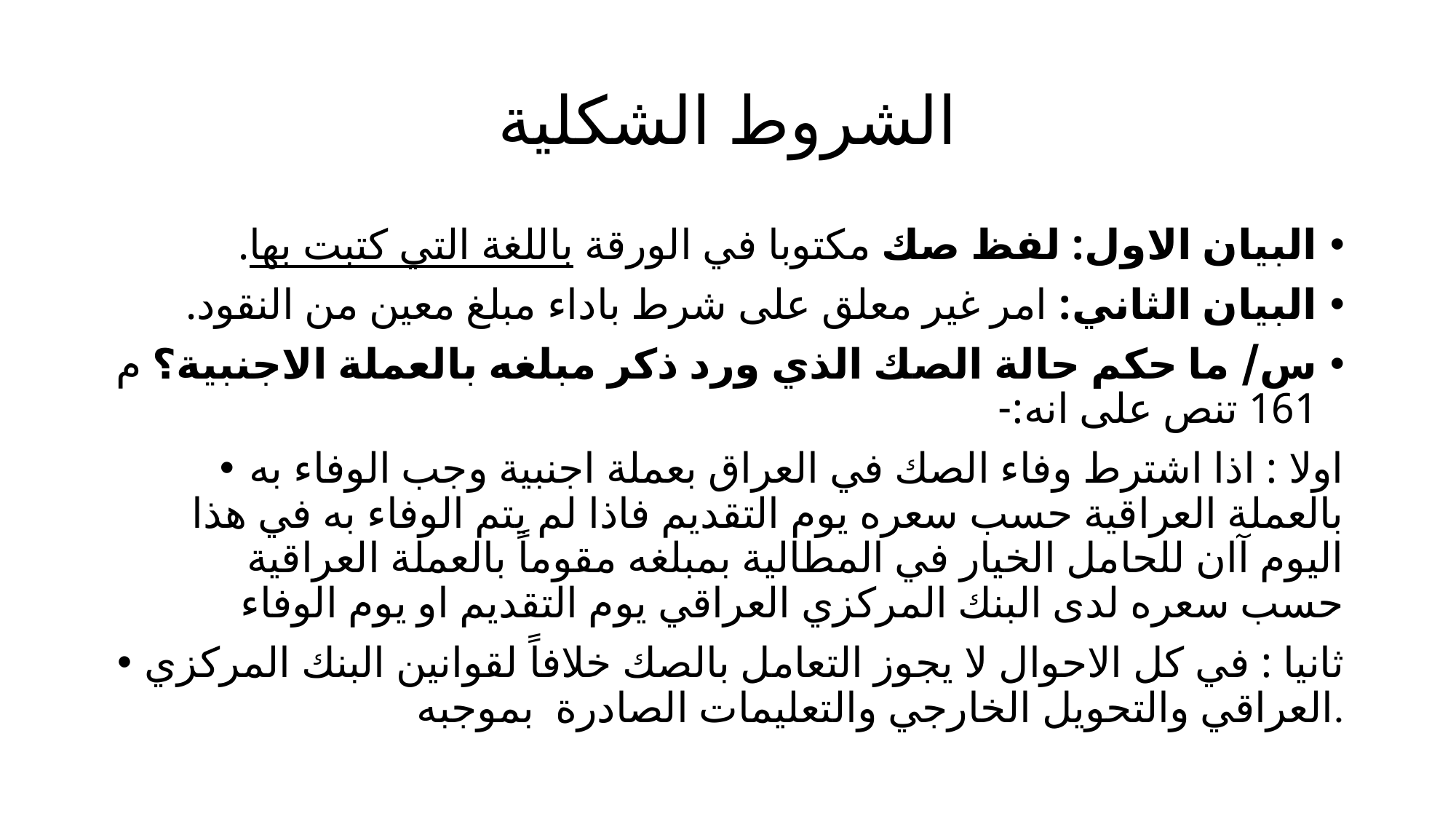

# الشروط الشكلية
البيان الاول: لفظ صك مكتوبا في الورقة باللغة التي كتبت بها.
البيان الثاني: امر غير معلق على شرط باداء مبلغ معين من النقود.
س/ ما حكم حالة الصك الذي ورد ذكر مبلغه بالعملة الاجنبية؟ م 161 تنص على انه:-
اولا : اذا اشترط وفاء الصك في العراق بعملة اجنبية وجب الوفاء به بالعملة العراقية حسب سعره يوم التقديم فاذا لم يتم الوفاء به في هذا اليوم آان للحامل الخيار في المطالية بمبلغه مقوماً بالعملة العراقية حسب سعره لدى البنك المركزي العراقي يوم التقديم او يوم الوفاء
ثانيا : في كل الاحوال لا يجوز التعامل بالصك خلافاً لقوانين البنك المركزي العراقي والتحويل الخارجي والتعليمات الصادرة  بموجبه.